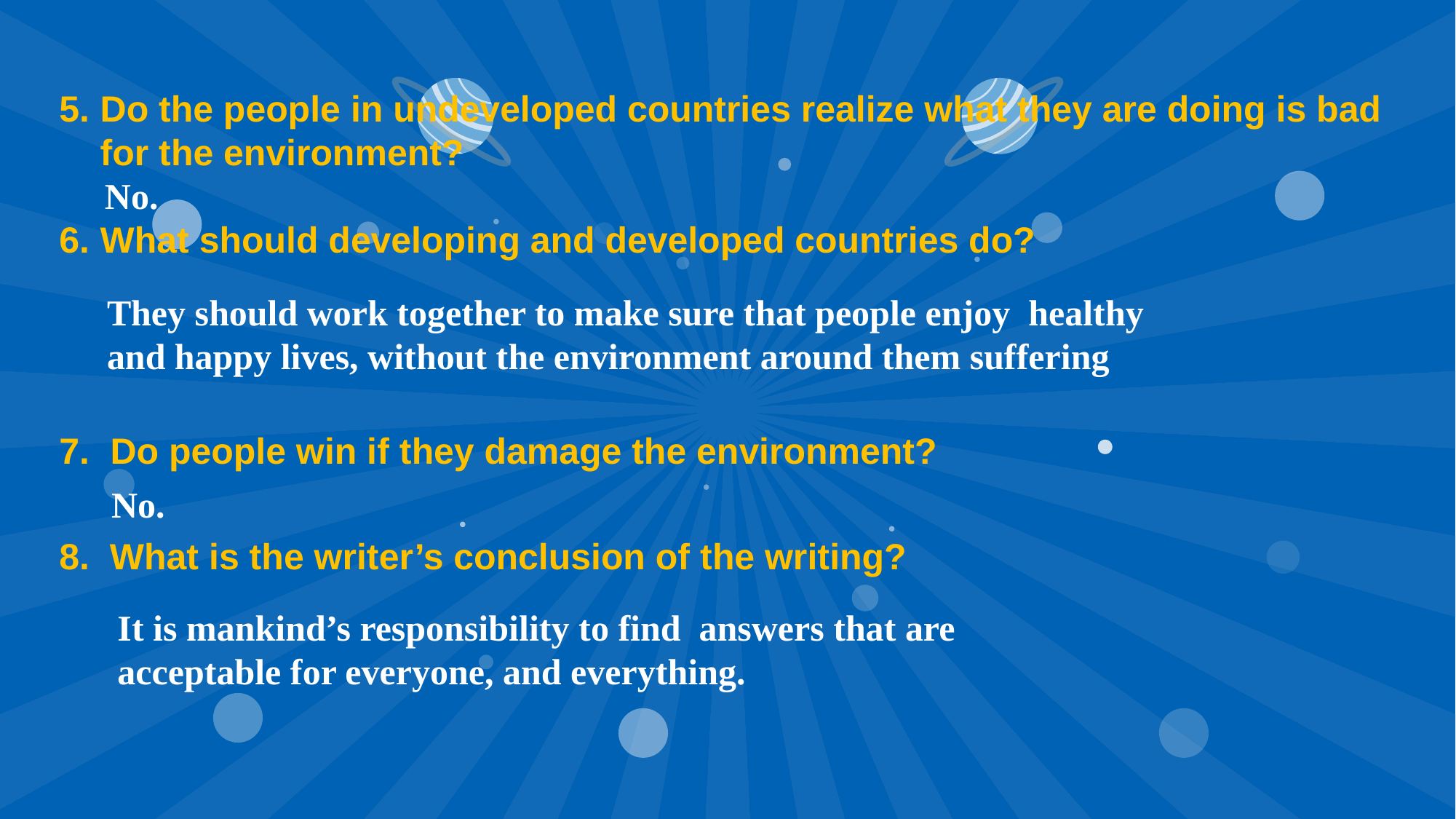

Do the people in undeveloped countries realize what they are doing is bad for the environment?

What should developing and developed countries do?

 Do people win if they damage the environment?

8.  What is the writer’s conclusion of the writing?

No.
They should work together to make sure that people enjoy  healthy and happy lives, without the environment around them suffering
No.
It is mankind’s responsibility to find  answers that are acceptable for everyone, and everything.